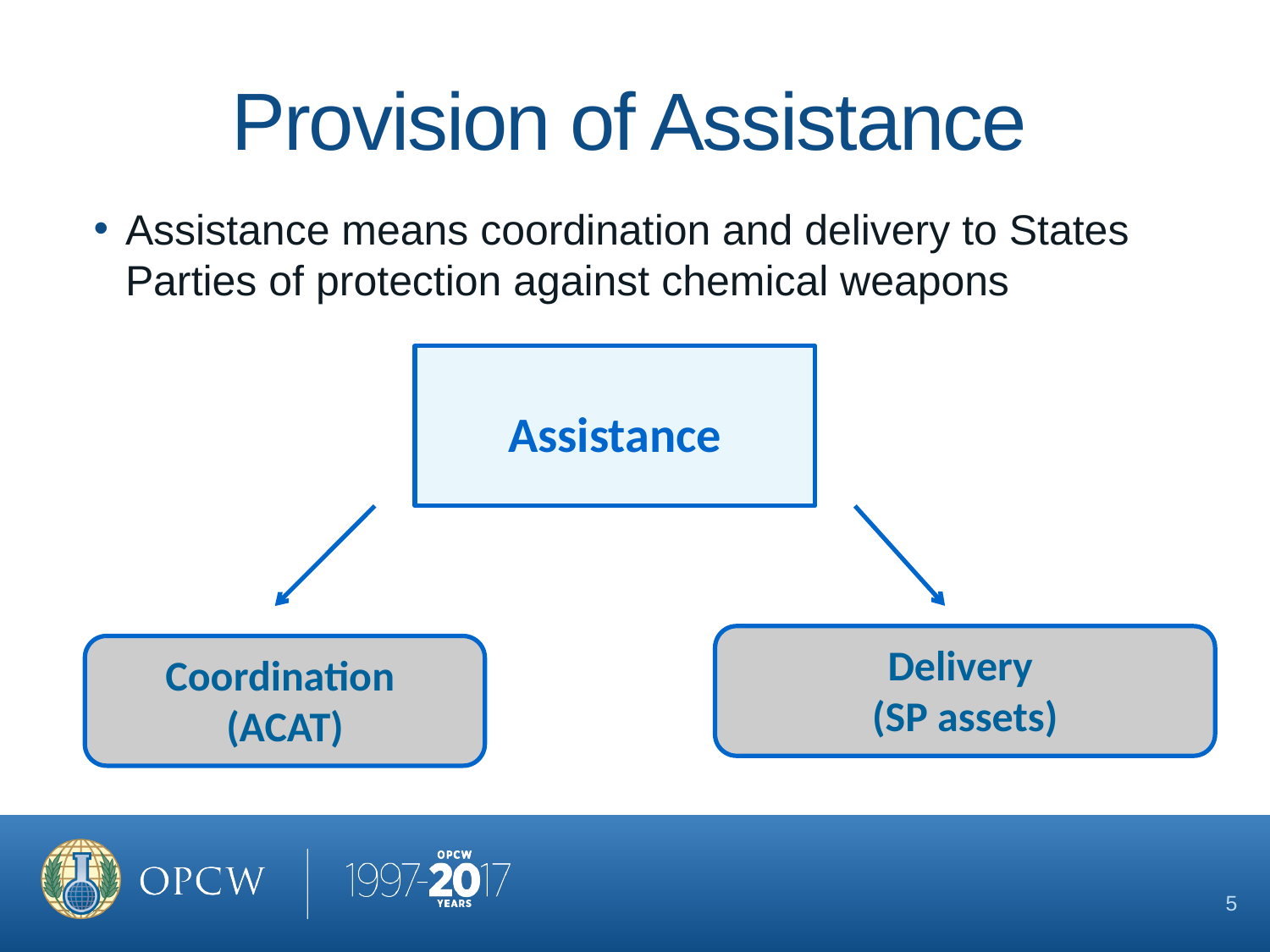

Provision of Assistance
Assistance means coordination and delivery to States Parties of protection against chemical weapons

Assistance
Delivery
(SP assets)
Coordination
(ACAT)